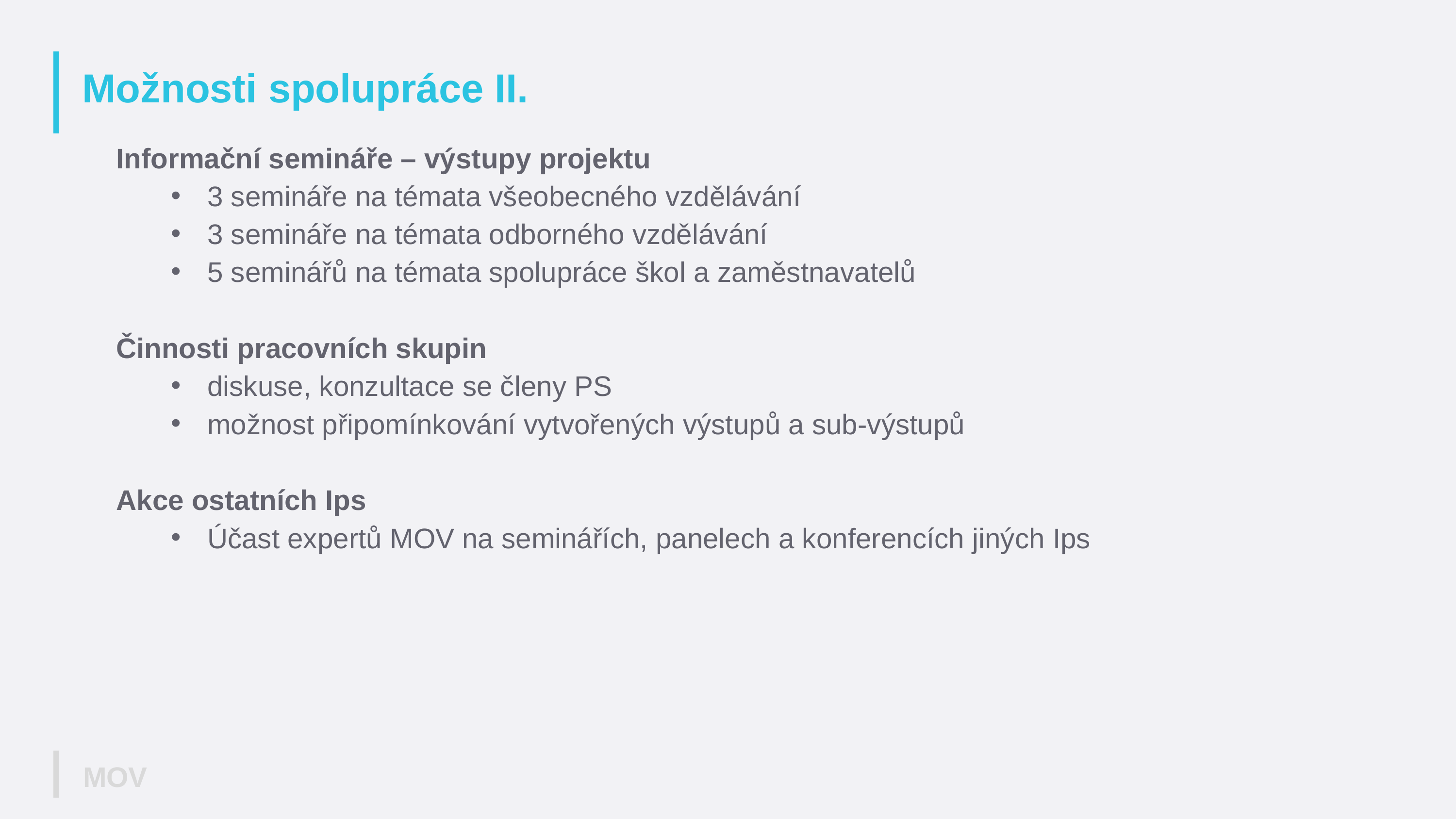

# Možnosti spolupráce II.
Informační semináře – výstupy projektu
3 semináře na témata všeobecného vzdělávání
3 semináře na témata odborného vzdělávání
5 seminářů na témata spolupráce škol a zaměstnavatelů

Činnosti pracovních skupin
diskuse, konzultace se členy PS
možnost připomínkování vytvořených výstupů a sub-výstupů

Akce ostatních Ips
Účast expertů MOV na seminářích, panelech a konferencích jiných Ips